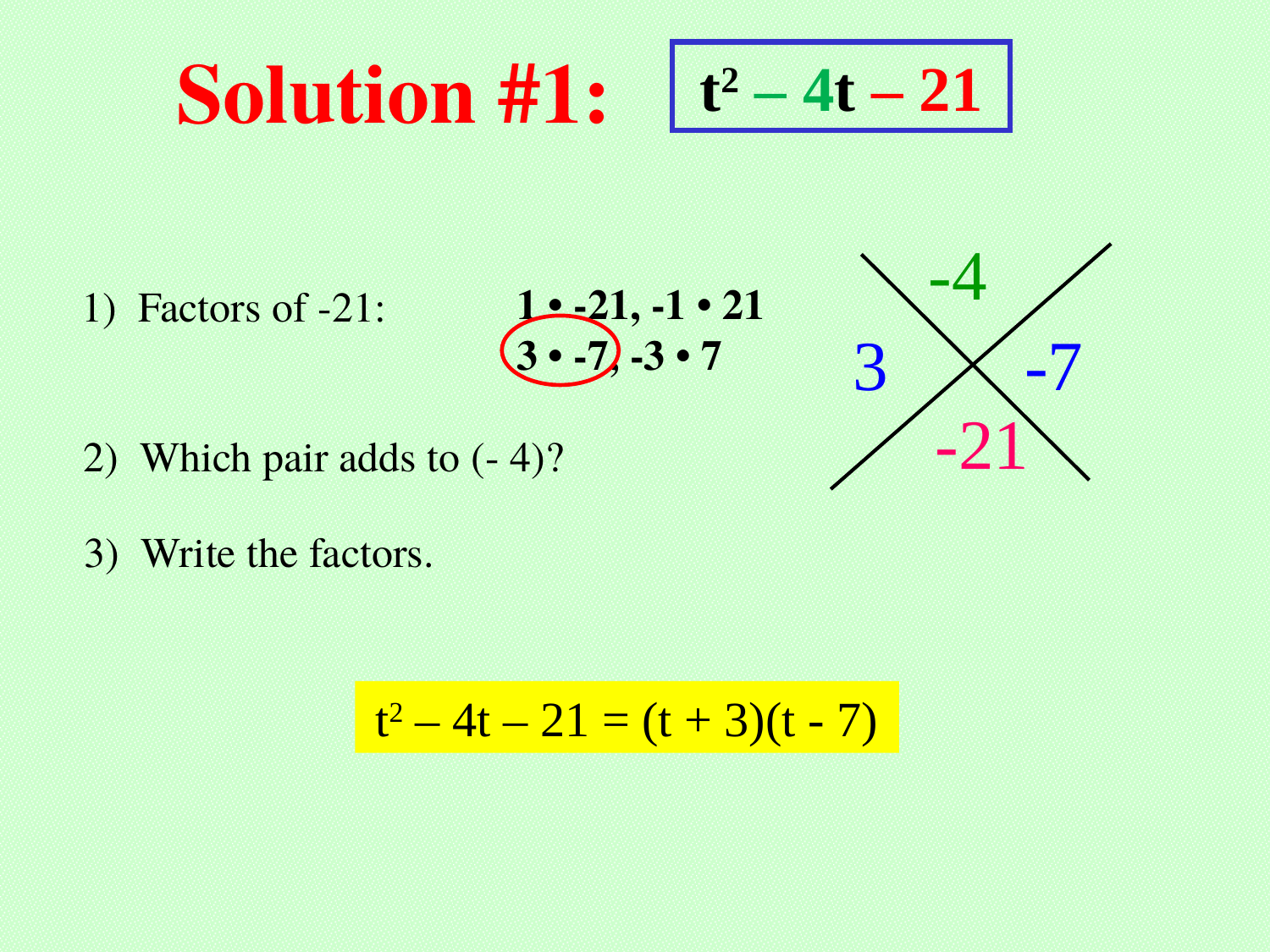

Solution #1:
t2 – 4t – 21
-4

1 • -21, -1 • 21
3 • -7, -3 • 7
1)  Factors of -21:
3
-7

-21
2)  Which pair adds to (- 4)?
3)  Write the factors.
t2 – 4t – 21 = (t + 3)(t - 7)